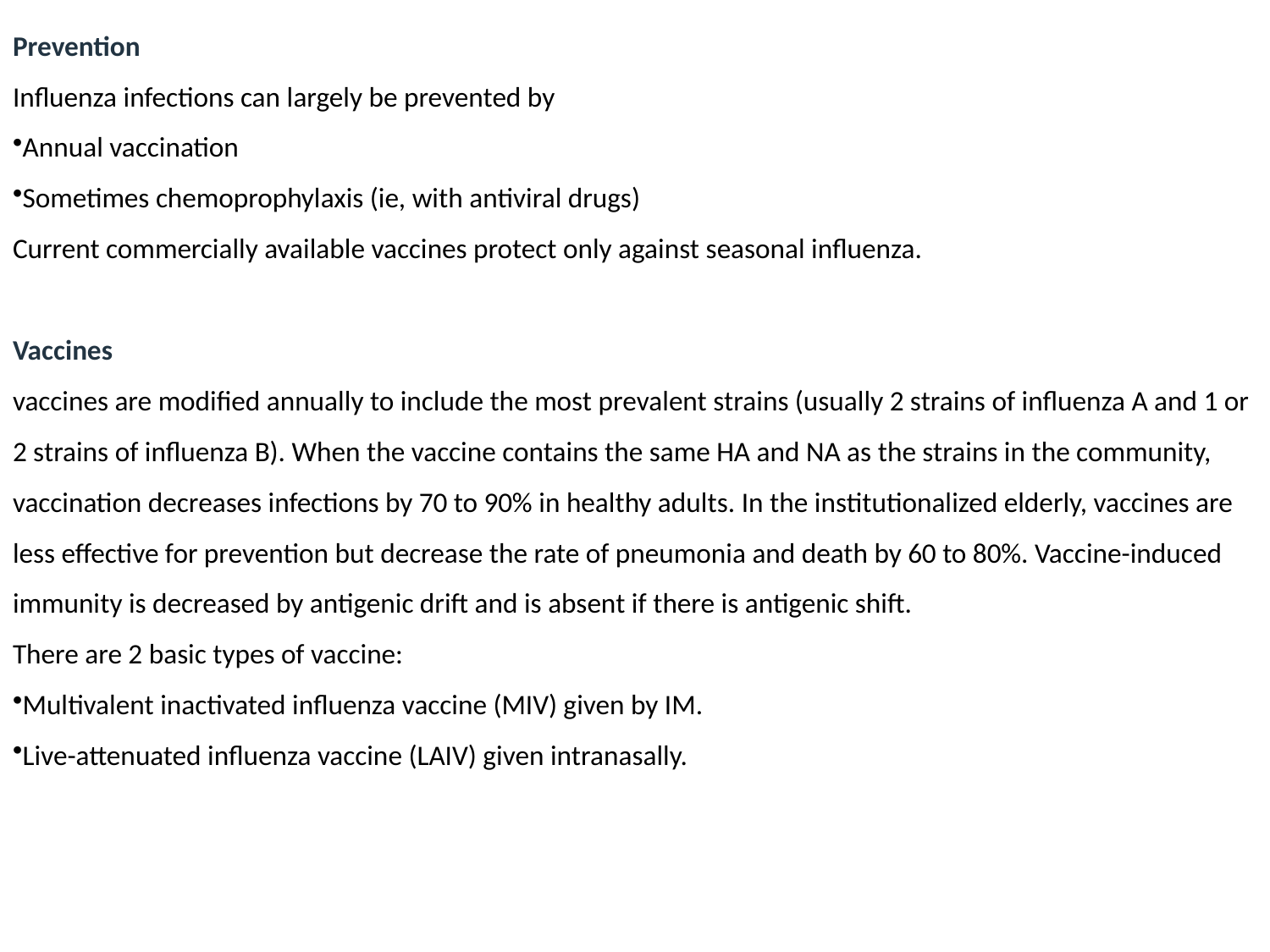

Prevention
Influenza infections can largely be prevented by
Annual vaccination
Sometimes chemoprophylaxis (ie, with antiviral drugs)
Current commercially available vaccines protect only against seasonal influenza.

Vaccines
vaccines are modified annually to include the most prevalent strains (usually 2 strains of influenza A and 1 or 2 strains of influenza B). When the vaccine contains the same HA and NA as the strains in the community, vaccination decreases infections by 70 to 90% in healthy adults. In the institutionalized elderly, vaccines are less effective for prevention but decrease the rate of pneumonia and death by 60 to 80%. Vaccine-induced immunity is decreased by antigenic drift and is absent if there is antigenic shift.
There are 2 basic types of vaccine:
Multivalent inactivated influenza vaccine (MIV) given by IM.
Live-attenuated influenza vaccine (LAIV) given intranasally.